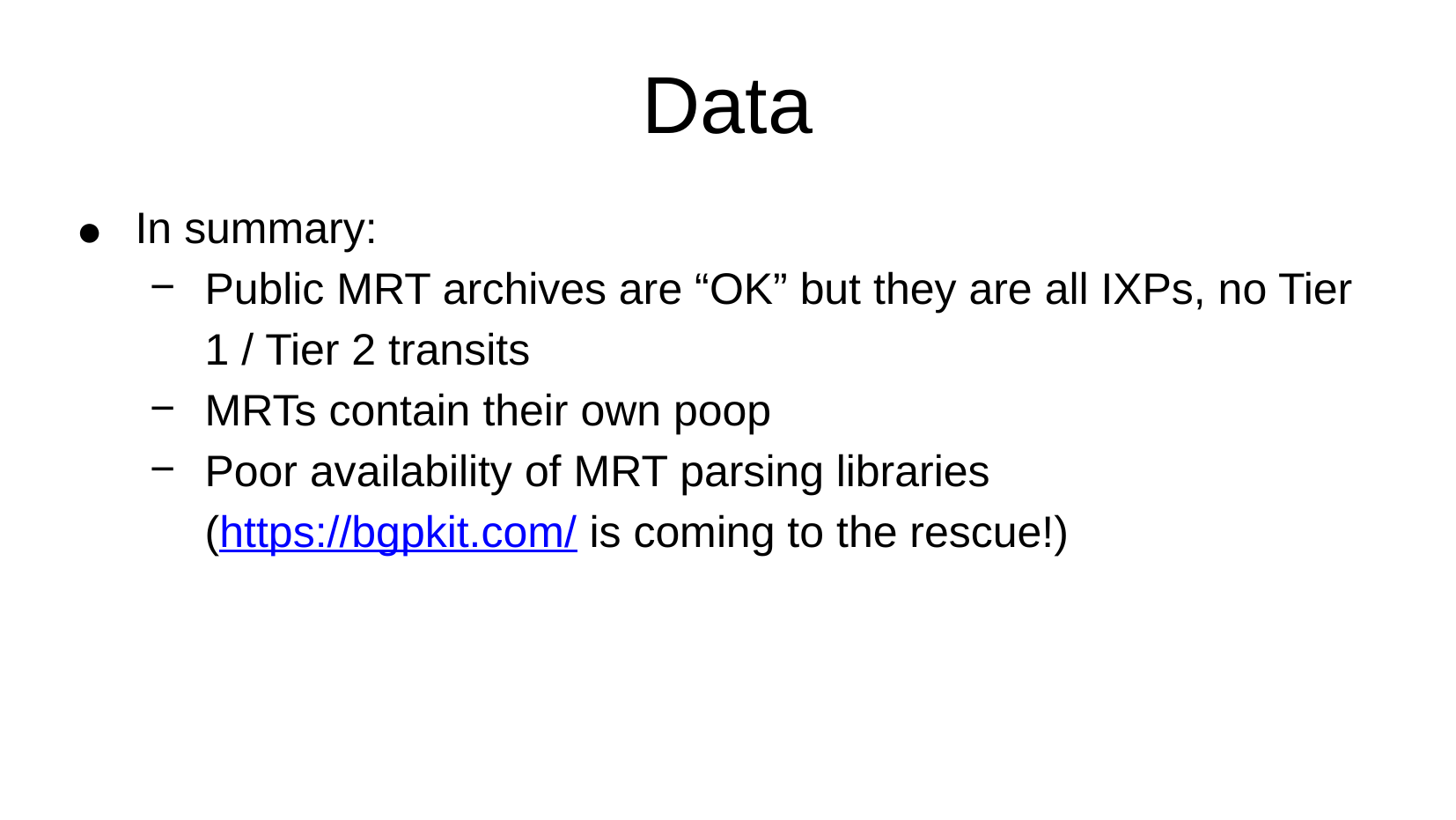

Data
In summary:
Public MRT archives are “OK” but they are all IXPs, no Tier 1 / Tier 2 transits
MRTs contain their own poop
Poor availability of MRT parsing libraries
(https://bgpkit.com/ is coming to the rescue!)